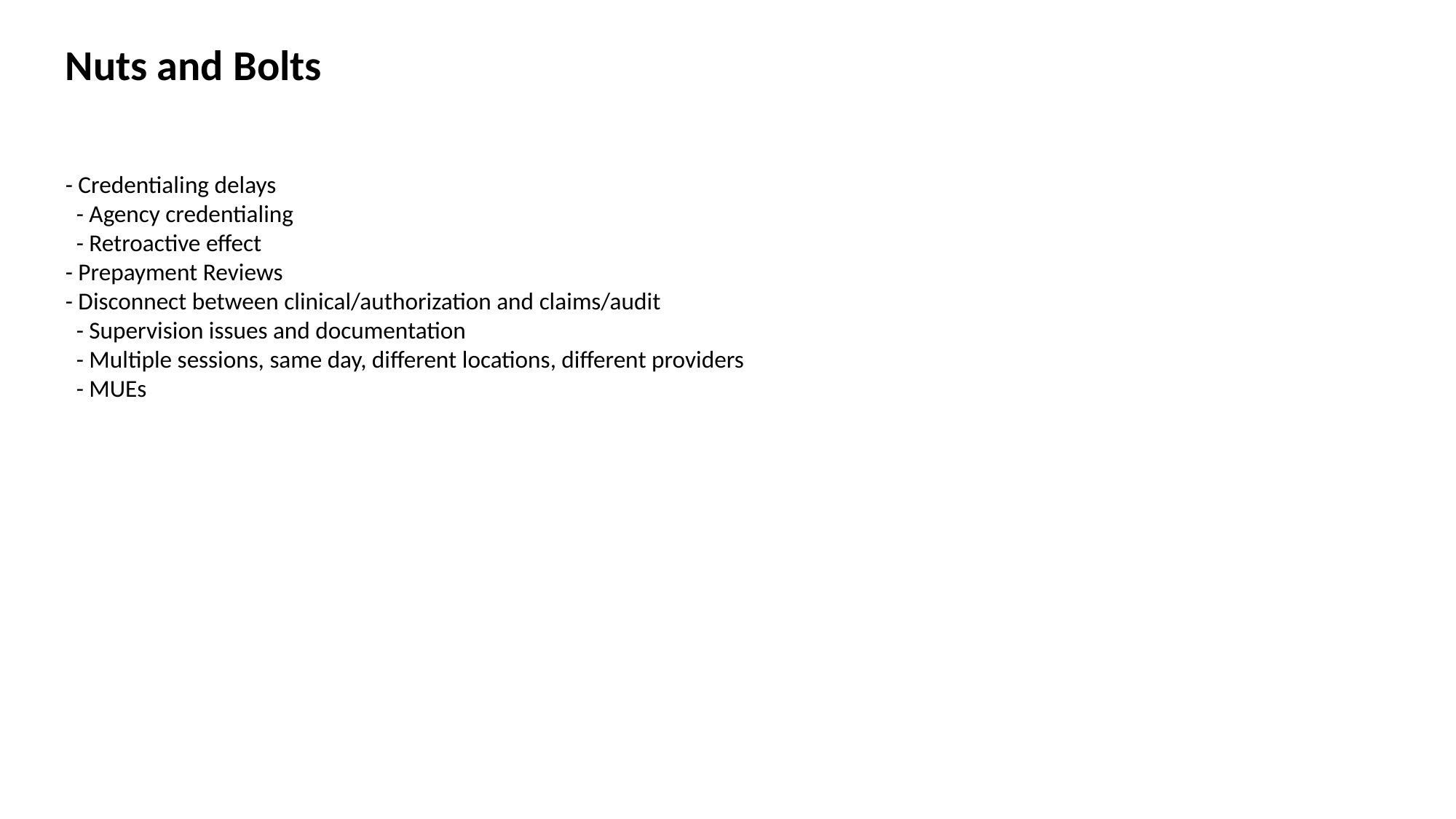

Nuts and Bolts
- Credentialing delays
  - Agency credentialing
  - Retroactive effect
- Prepayment Reviews
- Disconnect between clinical/authorization and claims/audit
  - Supervision issues and documentation
  - Multiple sessions, same day, different locations, different providers
  - MUEs